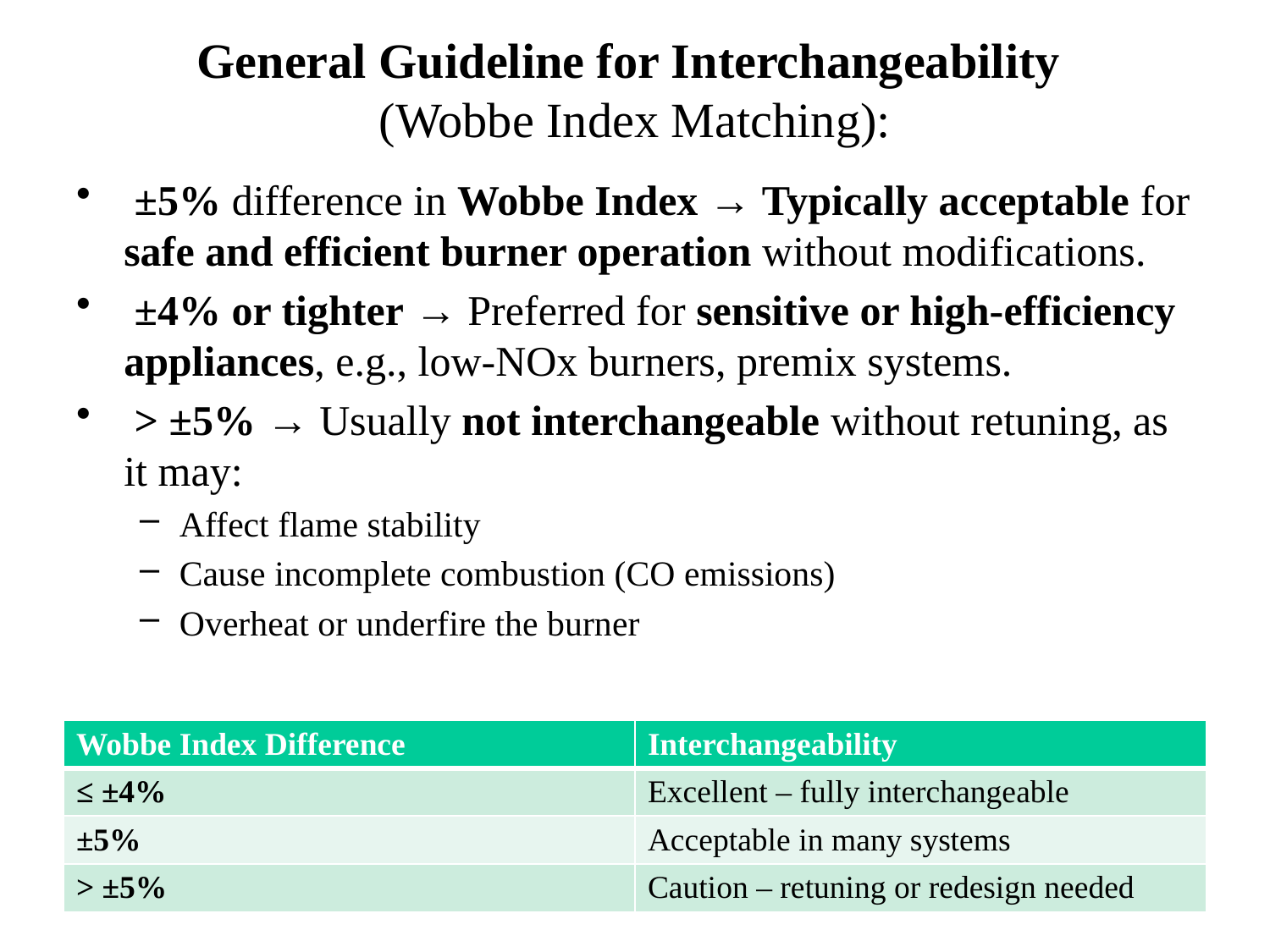

# General Guideline for Interchangeability (Wobbe Index Matching):
 ±5% difference in Wobbe Index → Typically acceptable for safe and efficient burner operation without modifications.
 ±4% or tighter → Preferred for sensitive or high-efficiency appliances, e.g., low-NOx burners, premix systems.
 > ±5% → Usually not interchangeable without retuning, as it may:
Affect flame stability
Cause incomplete combustion (CO emissions)
Overheat or underfire the burner
| Wobbe Index Difference | Interchangeability |
| --- | --- |
| ≤ ±4% | Excellent – fully interchangeable |
| ±5% | Acceptable in many systems |
| > ±5% | Caution – retuning or redesign needed |